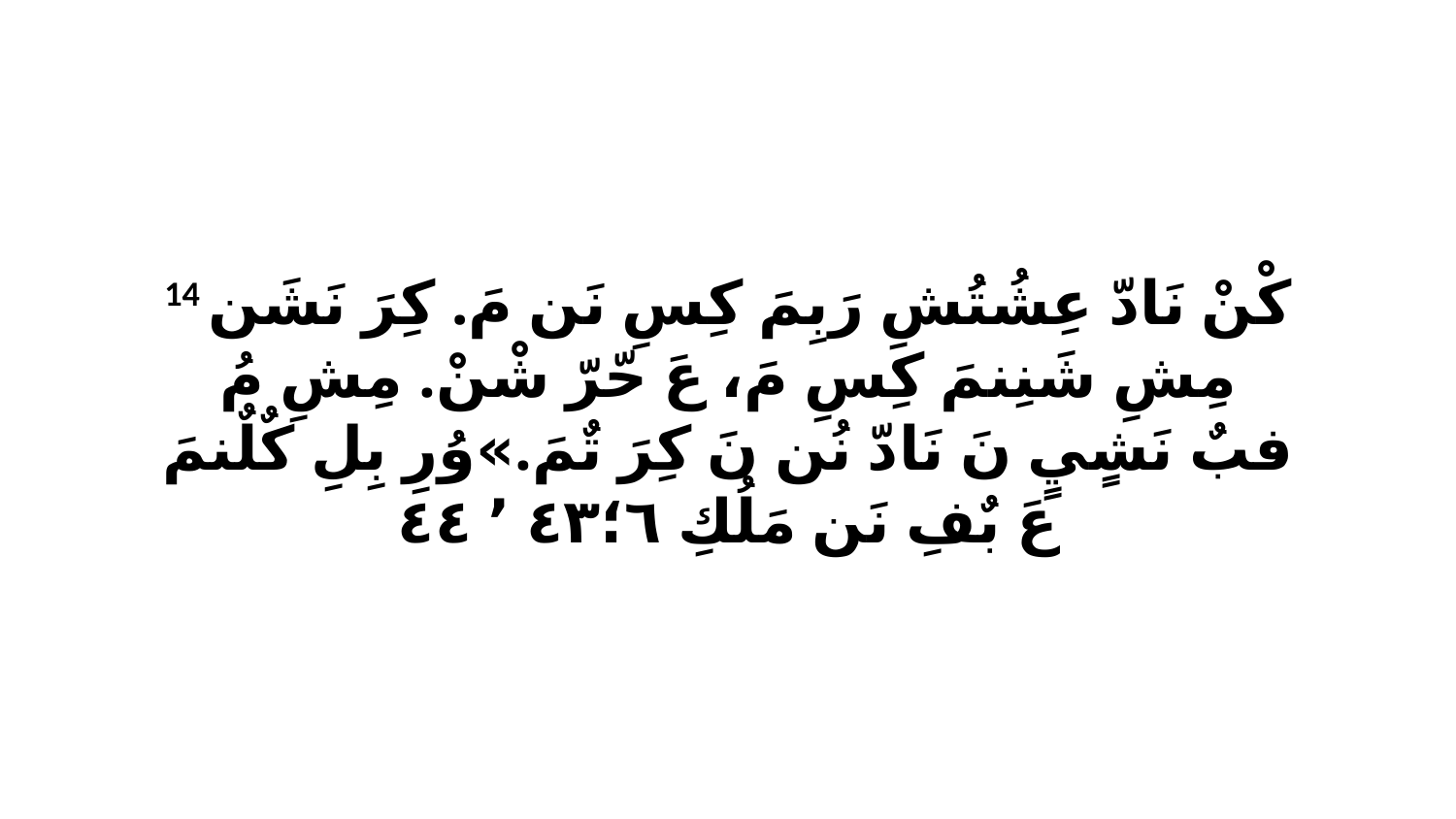

14 كْنْ نَادّ عِشُتُشِ رَبِمَ كِسِ نَن مَ. كِرَ نَشَن مِشِ شَنِنمَ كِسِ مَ، عَ حّرّ شْنْ. مِشِ مُ فبٌ نَشٍيٍ نَ نَادّ نُن نَ كِرَ تٌمَ.»وُرِ بِلِ كٌلٌنمَ عَ بٌفِ نَن مَلُكِ ٦‏؛٤٣ ٬ ٤٤